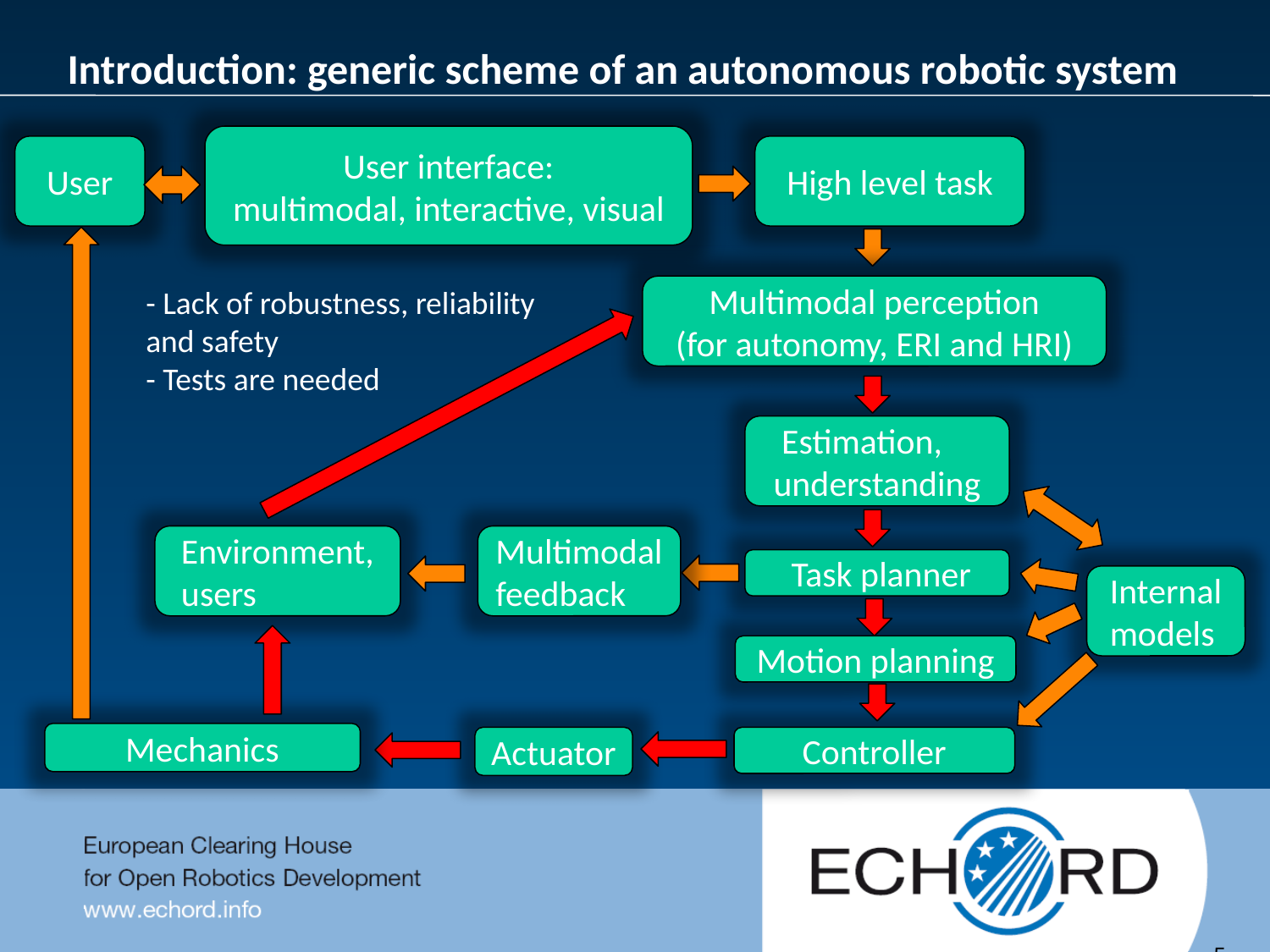

Introduction: generic scheme of an autonomous robotic system
User interface:
multimodal, interactive, visual
User
High level task

- Lack of robustness, reliability
and safety
- Tests are needed
Multimodal perception
(for autonomy, ERI and HRI)

 Estimation, understanding

Environment, users
Multimodal feedback
 Task planner

Internal models

Motion planning

Mechanics
Actuator
Controller

	5